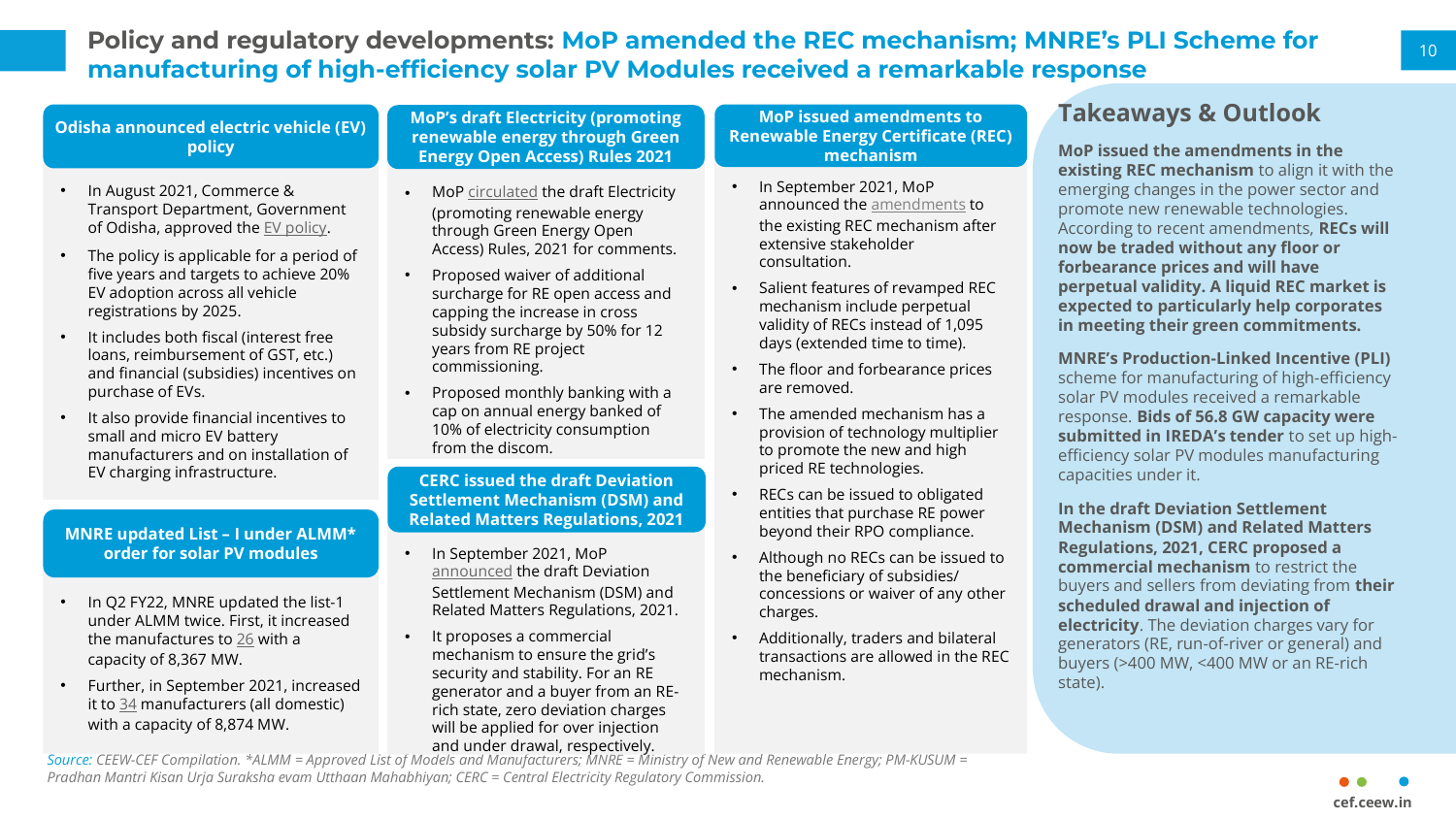

# Policy and regulatory developments: MoP amended the REC mechanism; MNRE’s PLI Scheme for manufacturing of high-efficiency solar PV Modules received a remarkable response
10
Takeaways & Outlook
MoP issued the amendments in the existing REC mechanism to align it with the emerging changes in the power sector and promote new renewable technologies. According to recent amendments, RECs will now be traded without any floor or forbearance prices and will have perpetual validity. A liquid REC market is expected to particularly help corporates in meeting their green commitments.
MNRE’s Production-Linked Incentive (PLI) scheme for manufacturing of high-efficiency solar PV modules received a remarkable response. Bids of 56.8 GW capacity were submitted in IREDA’s tender to set up high-efficiency solar PV modules manufacturing capacities under it.
In the draft Deviation Settlement Mechanism (DSM) and Related Matters Regulations, 2021, CERC proposed a commercial mechanism to restrict the buyers and sellers from deviating from their scheduled drawal and injection of electricity. The deviation charges vary for generators (RE, run-of-river or general) and buyers (>400 MW, <400 MW or an RE-rich state).

Odisha announced electric vehicle (EV) policy
In August 2021, Commerce & Transport Department, Government of Odisha, approved the EV policy.
The policy is applicable for a period of five years and targets to achieve 20% EV adoption across all vehicle registrations by 2025.
It includes both fiscal (interest free loans, reimbursement of GST, etc.) and financial (subsidies) incentives on purchase of EVs.
It also provide financial incentives to small and micro EV battery manufacturers and on installation of EV charging infrastructure.
MoP issued amendments to Renewable Energy Certificate (REC) mechanism
In September 2021, MoP announced the amendments to the existing REC mechanism after extensive stakeholder consultation.
Salient features of revamped REC mechanism include perpetual validity of RECs instead of 1,095 days (extended time to time).
The floor and forbearance prices are removed.
The amended mechanism has a provision of technology multiplier to promote the new and high priced RE technologies.
RECs can be issued to obligated entities that purchase RE power beyond their RPO compliance.
Although no RECs can be issued to the beneficiary of subsidies/ concessions or waiver of any other charges.
Additionally, traders and bilateral transactions are allowed in the REC mechanism.

MoP’s draft Electricity (promoting renewable energy through Green Energy Open Access) Rules 2021
MoP circulated the draft Electricity (promoting renewable energy through Green Energy Open Access) Rules, 2021 for comments.
Proposed waiver of additional surcharge for RE open access and capping the increase in cross subsidy surcharge by 50% for 12 years from RE project commissioning.
Proposed monthly banking with a cap on annual energy banked of 10% of electricity consumption from the discom.
CERC issued the draft Deviation Settlement Mechanism (DSM) and Related Matters Regulations, 2021
In September 2021, MoP announced the draft Deviation Settlement Mechanism (DSM) and Related Matters Regulations, 2021.
It proposes a commercial mechanism to ensure the grid’s security and stability. For an RE generator and a buyer from an RE-rich state, zero deviation charges will be applied for over injection and under drawal, respectively.
MNRE updated List – I under ALMM* order for solar PV modules
In Q2 FY22, MNRE updated the list-1 under ALMM twice. First, it increased the manufactures to 26 with a capacity of 8,367 MW.
Further, in September 2021, increased it to 34 manufacturers (all domestic) with a capacity of 8,874 MW.
Source: CEEW-CEF Compilation. *ALMM = Approved List of Models and Manufacturers; MNRE = Ministry of New and Renewable Energy; PM-KUSUM = Pradhan Mantri Kisan Urja Suraksha evam Utthaan Mahabhiyan; CERC = Central Electricity Regulatory Commission.

cef.ceew.in